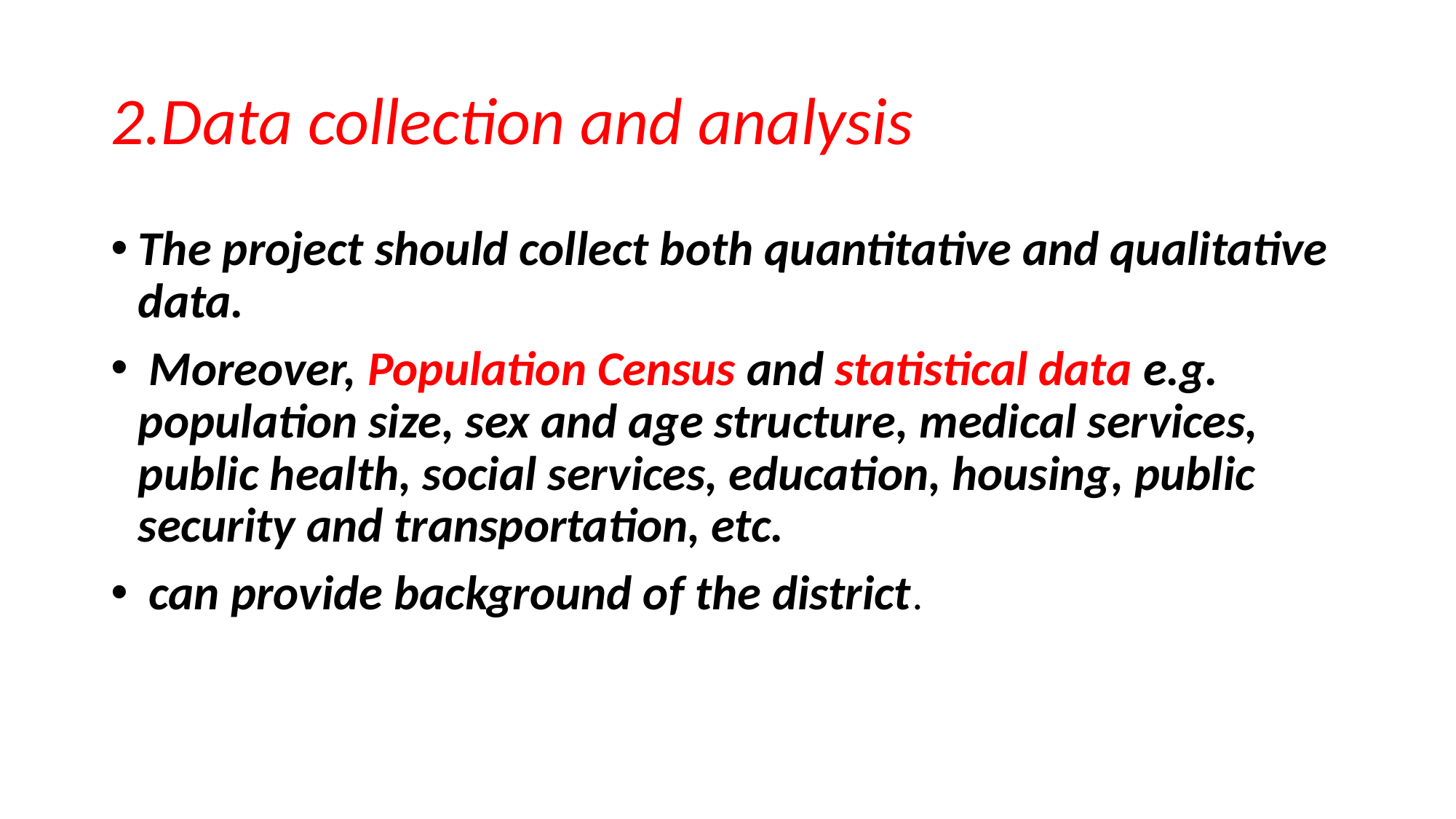

# 2.Data collection and analysis
The project should collect both quantitative and qualitative data.
 Moreover, Population Census and statistical data e.g. population size, sex and age structure, medical services, public health, social services, education, housing, public security and transportation, etc.
 can provide background of the district.